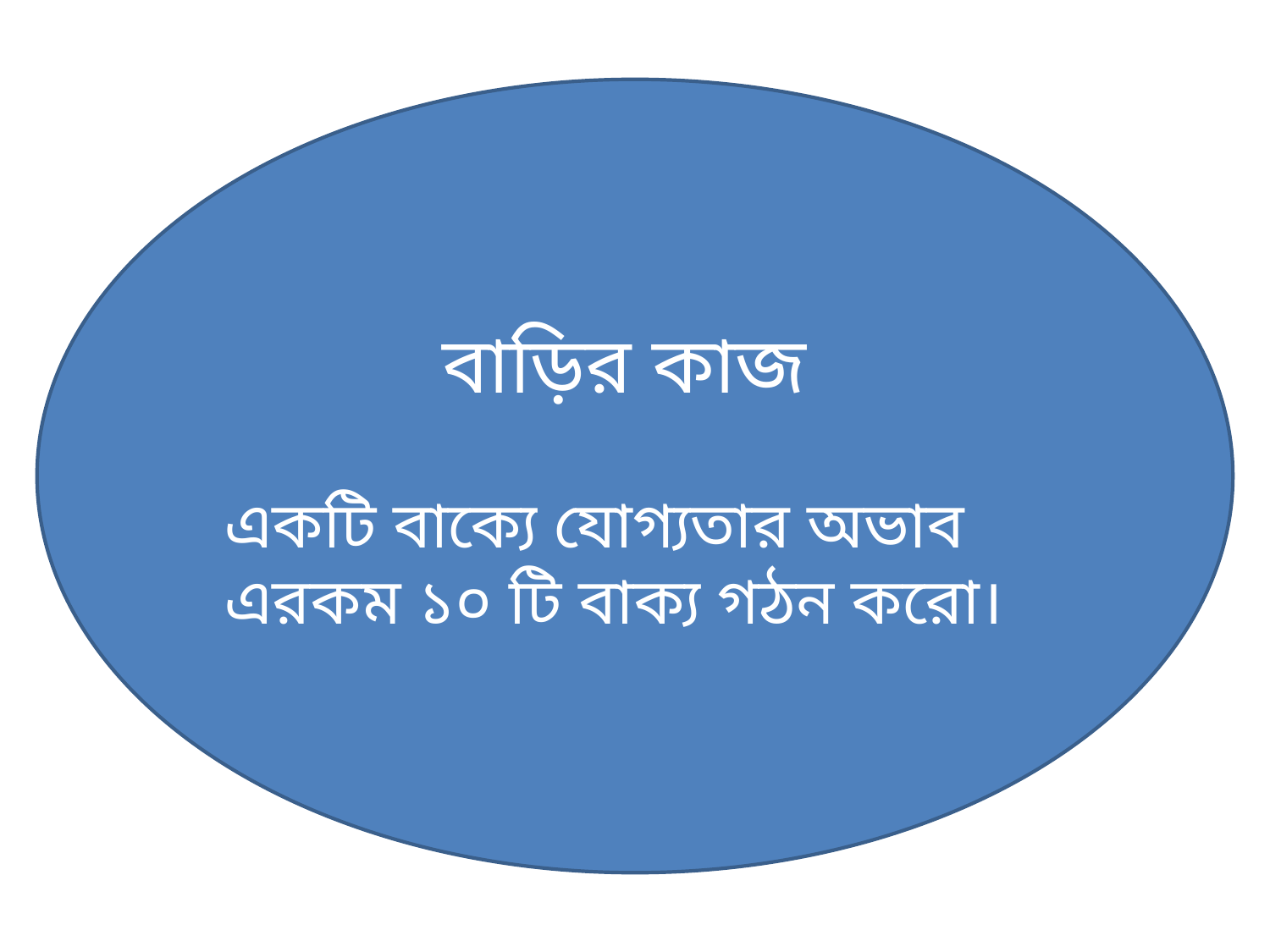

বাড়ির কাজ

একটি বাক্যে যোগ্যতার অভাব এরকম ১০ টি বাক্য গঠন করো।